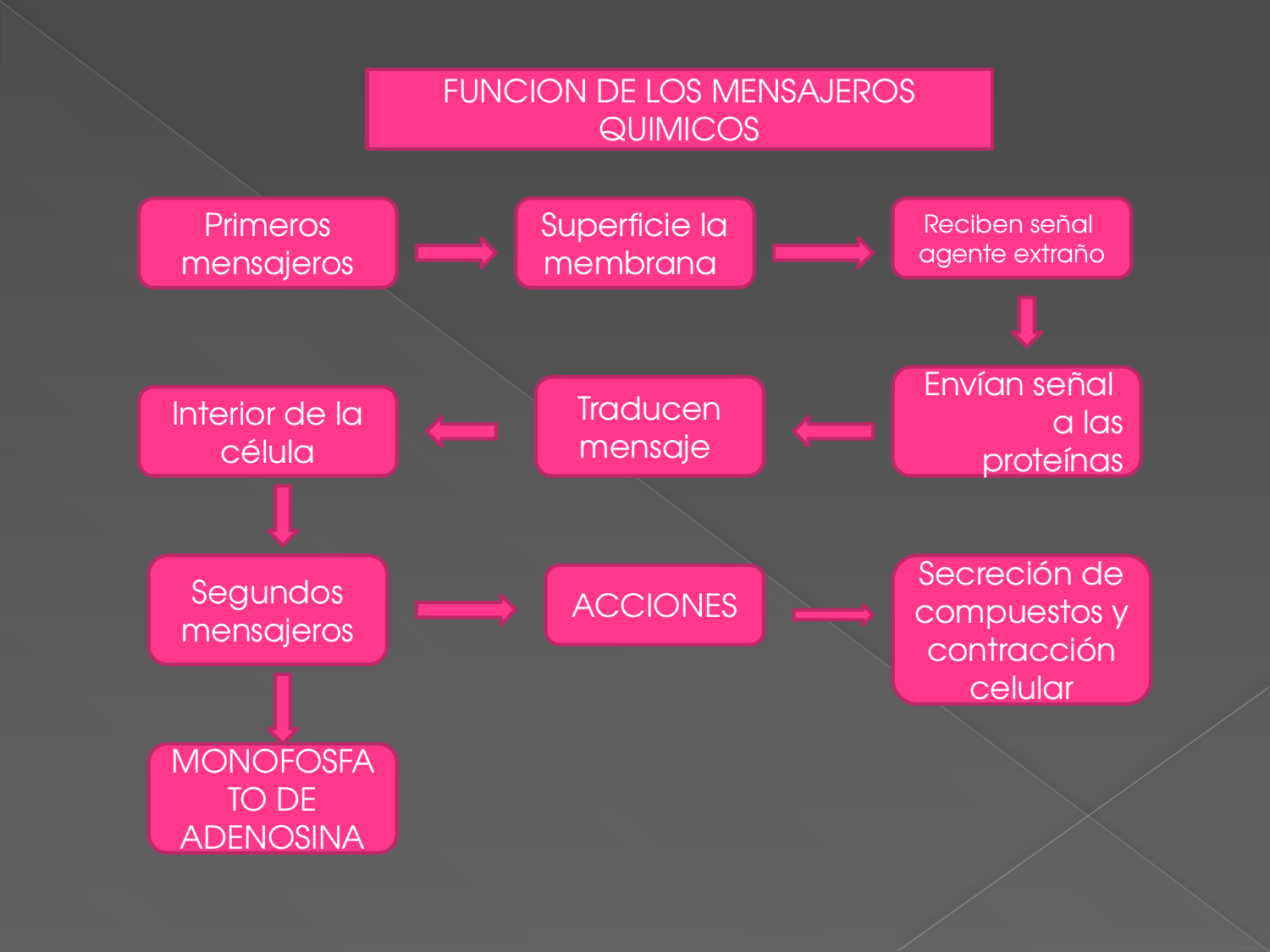

FUNCION DE LOS MENSAJEROS QUIMICOS
Primeros mensajeros
Superficie la membrana
Reciben señal  agente extraño
Primeros mensajeros

Envían señal  a las proteínas
Traducen mensaje
Interior de la célula

Segundos mensajeros
Secreción de compuestos y contracción celular
ACCIONES

MONOFOSFATO DE ADENOSINA